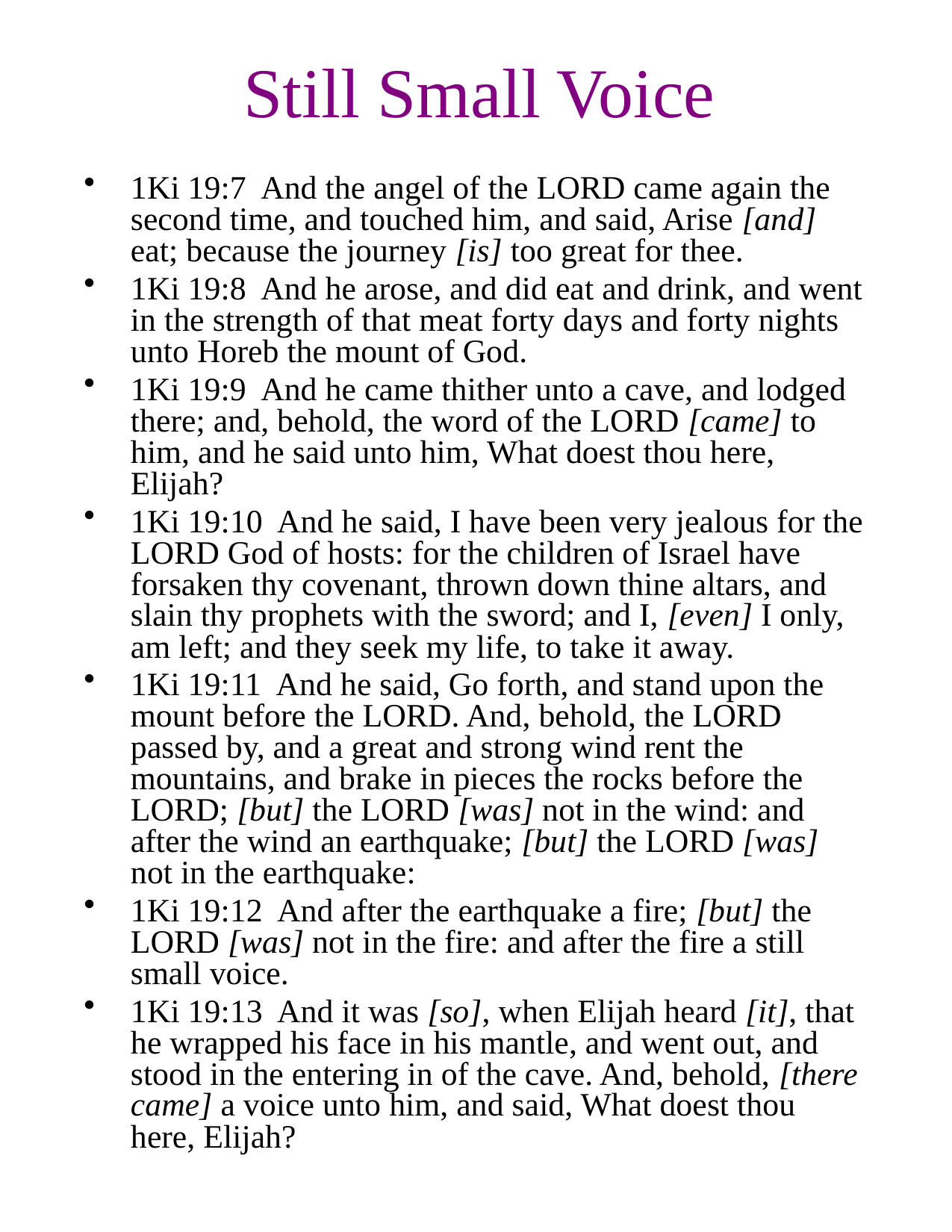

# Still Small Voice
1Ki 19:7  And the angel of the LORD came again the second time, and touched him, and said, Arise [and] eat; because the journey [is] too great for thee.
1Ki 19:8  And he arose, and did eat and drink, and went in the strength of that meat forty days and forty nights unto Horeb the mount of God.
1Ki 19:9  And he came thither unto a cave, and lodged there; and, behold, the word of the LORD [came] to him, and he said unto him, What doest thou here, Elijah?
1Ki 19:10  And he said, I have been very jealous for the LORD God of hosts: for the children of Israel have forsaken thy covenant, thrown down thine altars, and slain thy prophets with the sword; and I, [even] I only, am left; and they seek my life, to take it away.
1Ki 19:11  And he said, Go forth, and stand upon the mount before the LORD. And, behold, the LORD passed by, and a great and strong wind rent the mountains, and brake in pieces the rocks before the LORD; [but] the LORD [was] not in the wind: and after the wind an earthquake; [but] the LORD [was] not in the earthquake:
1Ki 19:12  And after the earthquake a fire; [but] the LORD [was] not in the fire: and after the fire a still small voice.
1Ki 19:13  And it was [so], when Elijah heard [it], that he wrapped his face in his mantle, and went out, and stood in the entering in of the cave. And, behold, [there came] a voice unto him, and said, What doest thou here, Elijah?